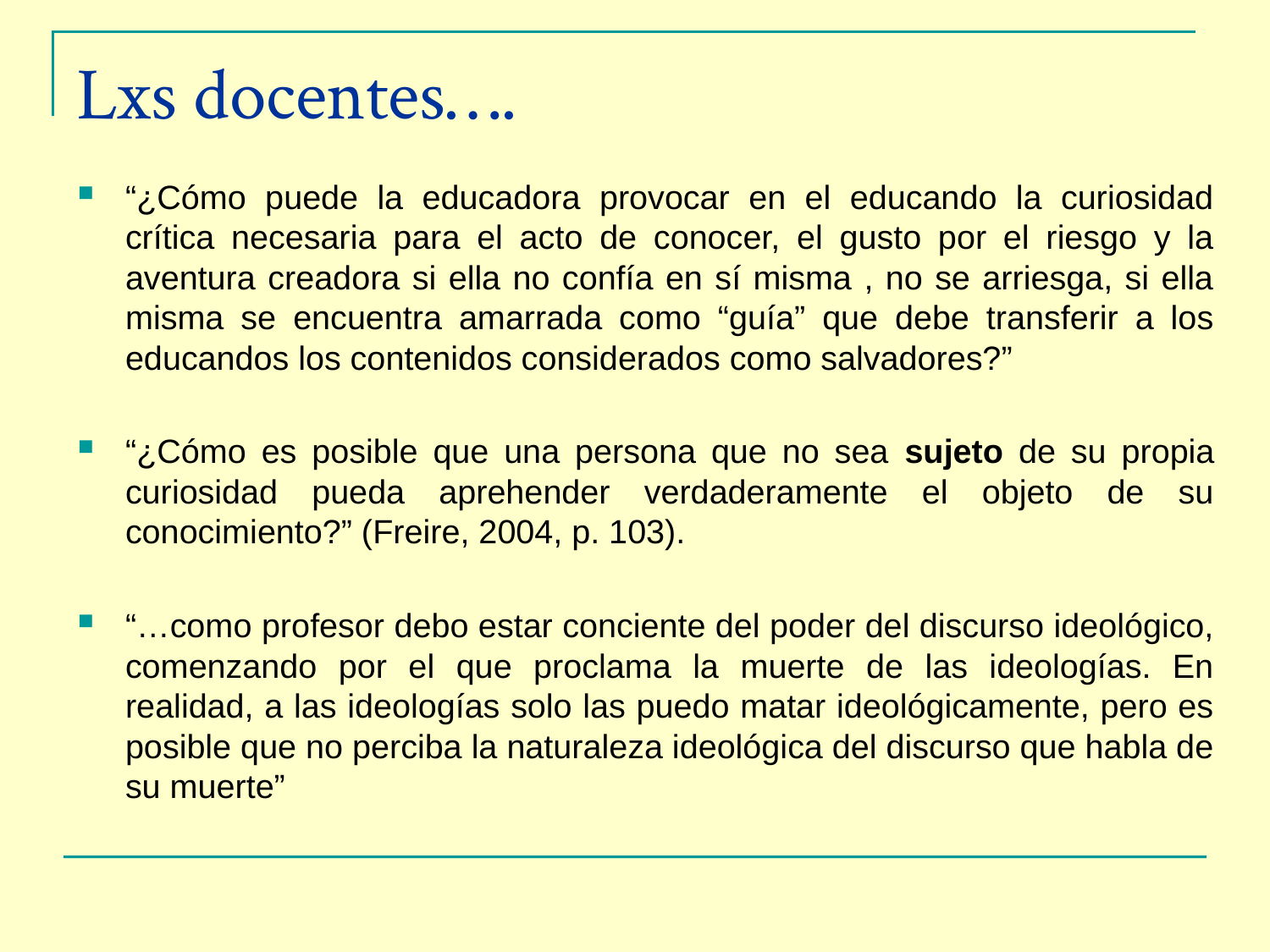

# Lxs docentes….
“¿Cómo puede la educadora provocar en el educando la curiosidad crítica necesaria para el acto de conocer, el gusto por el riesgo y la aventura creadora si ella no confía en sí misma , no se arriesga, si ella misma se encuentra amarrada como “guía” que debe transferir a los educandos los contenidos considerados como salvadores?”

“¿Cómo es posible que una persona que no sea sujeto de su propia curiosidad pueda aprehender verdaderamente el objeto de su conocimiento?” (Freire, 2004, p. 103).

“…como profesor debo estar conciente del poder del discurso ideológico, comenzando por el que proclama la muerte de las ideologías. En realidad, a las ideologías solo las puedo matar ideológicamente, pero es posible que no perciba la naturaleza ideológica del discurso que habla de su muerte”